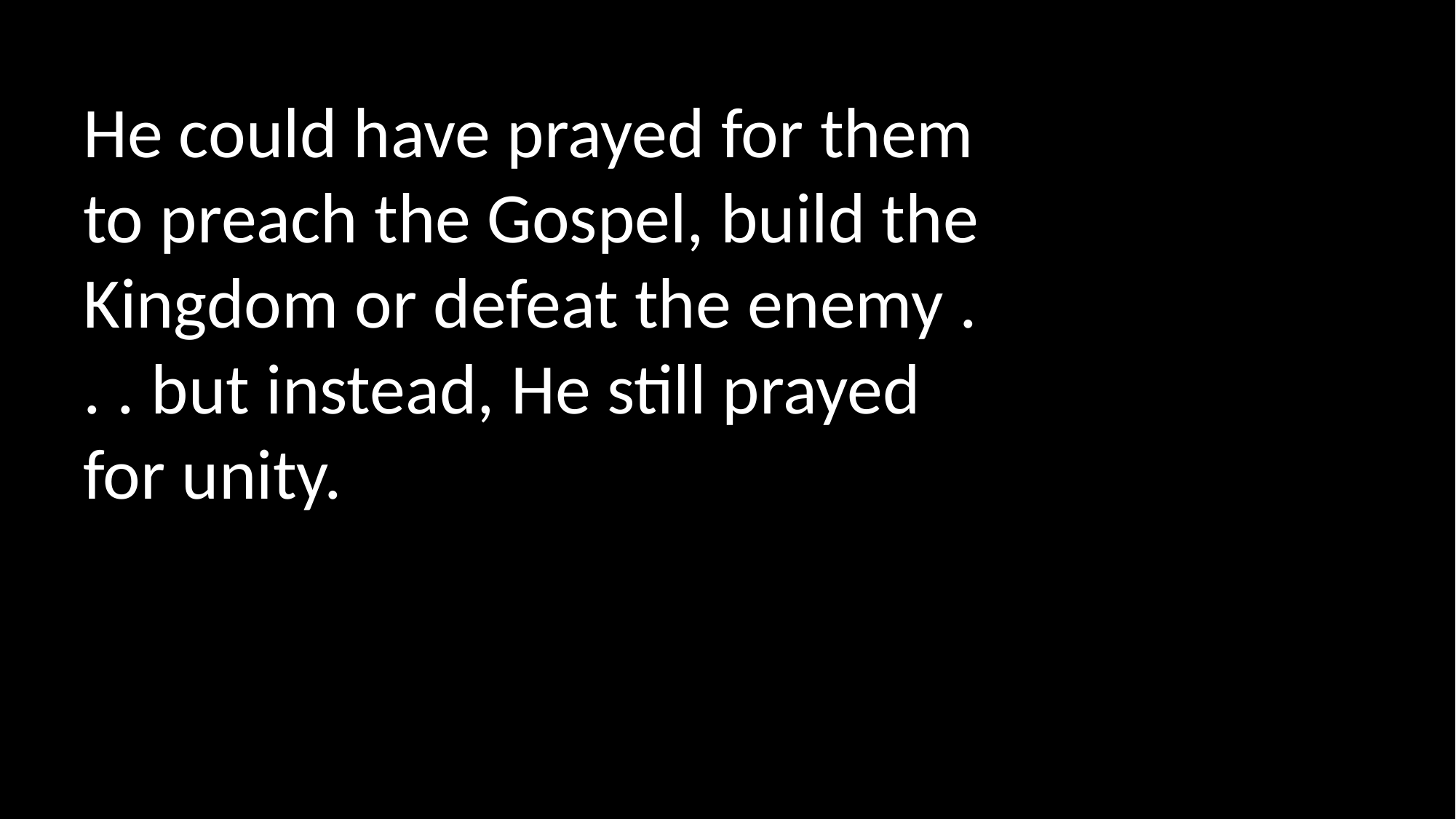

He could have prayed for them to preach the Gospel, build the Kingdom or defeat the enemy . . . but instead, He still prayed for unity.